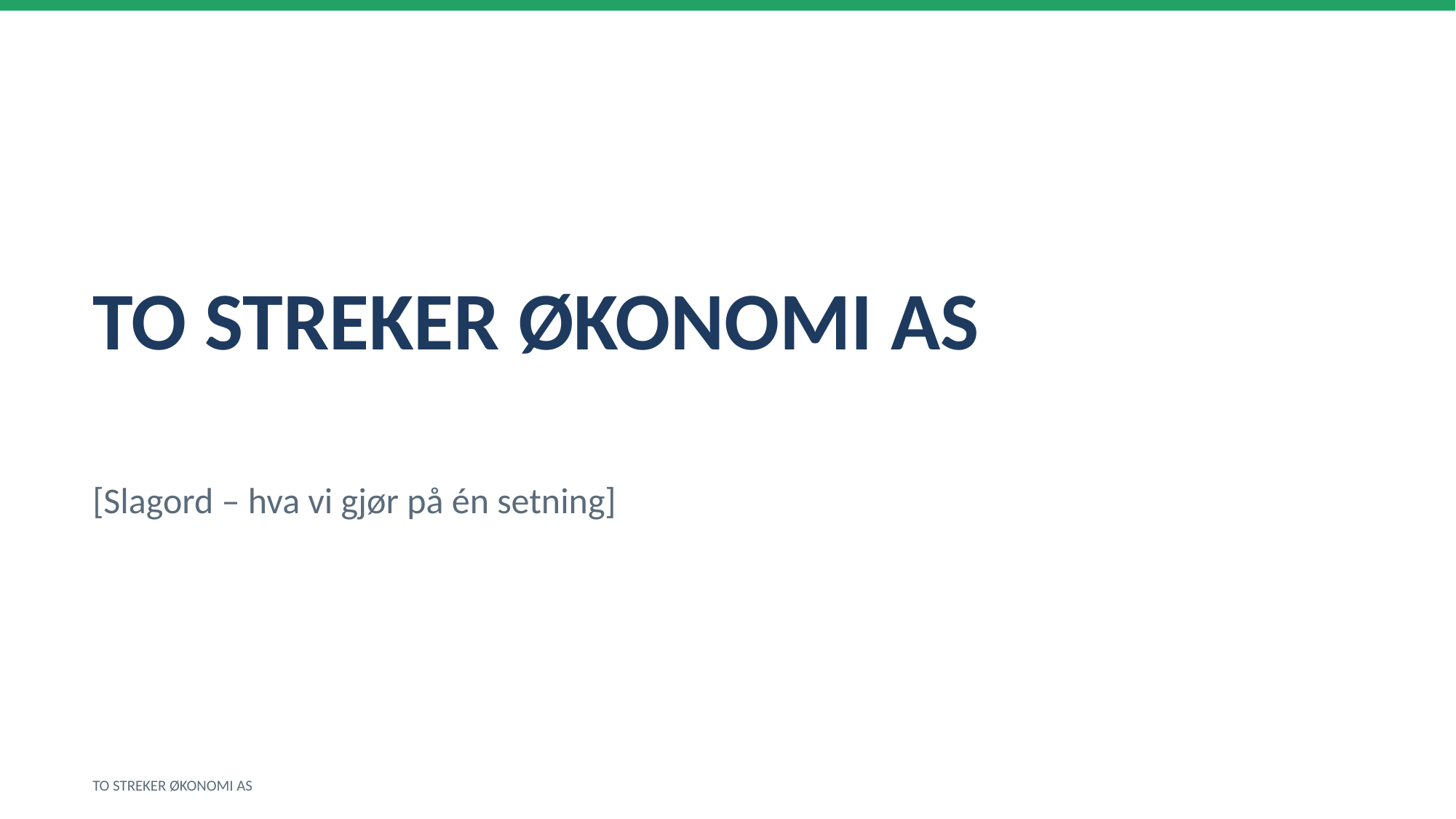

TO STREKER ØKONOMI AS
[Slagord – hva vi gjør på én setning]
TO STREKER ØKONOMI AS